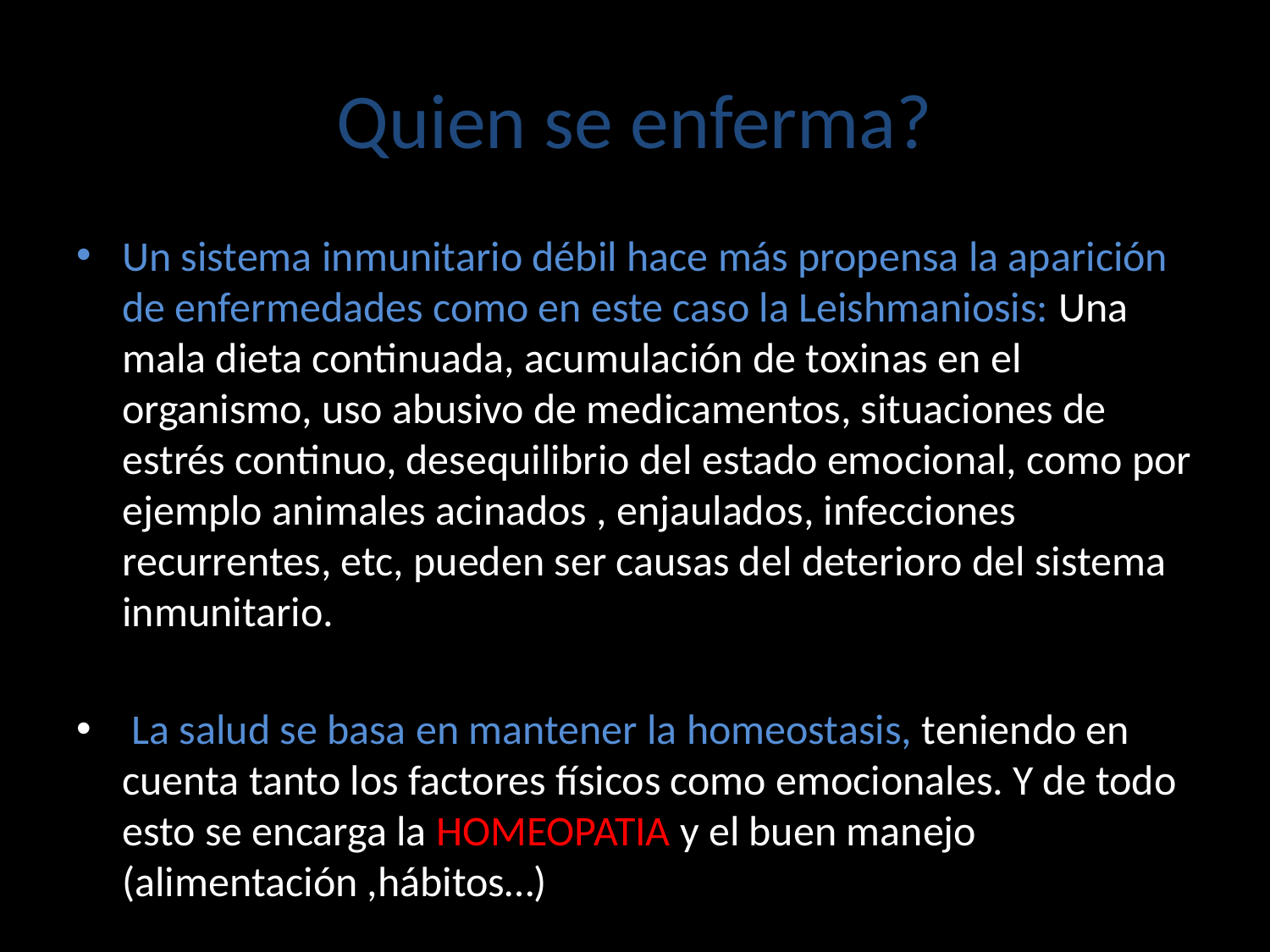

# Quien se enferma?
Un sistema inmunitario débil hace más propensa la aparición de enfermedades como en este caso la Leishmaniosis: Una mala dieta continuada, acumulación de toxinas en el organismo, uso abusivo de medicamentos, situaciones de estrés continuo, desequilibrio del estado emocional, como por ejemplo animales acinados , enjaulados, infecciones recurrentes, etc, pueden ser causas del deterioro del sistema inmunitario.

 La salud se basa en mantener la homeostasis, teniendo en cuenta tanto los factores físicos como emocionales. Y de todo esto se encarga la HOMEOPATIA y el buen manejo (alimentación ,hábitos…)